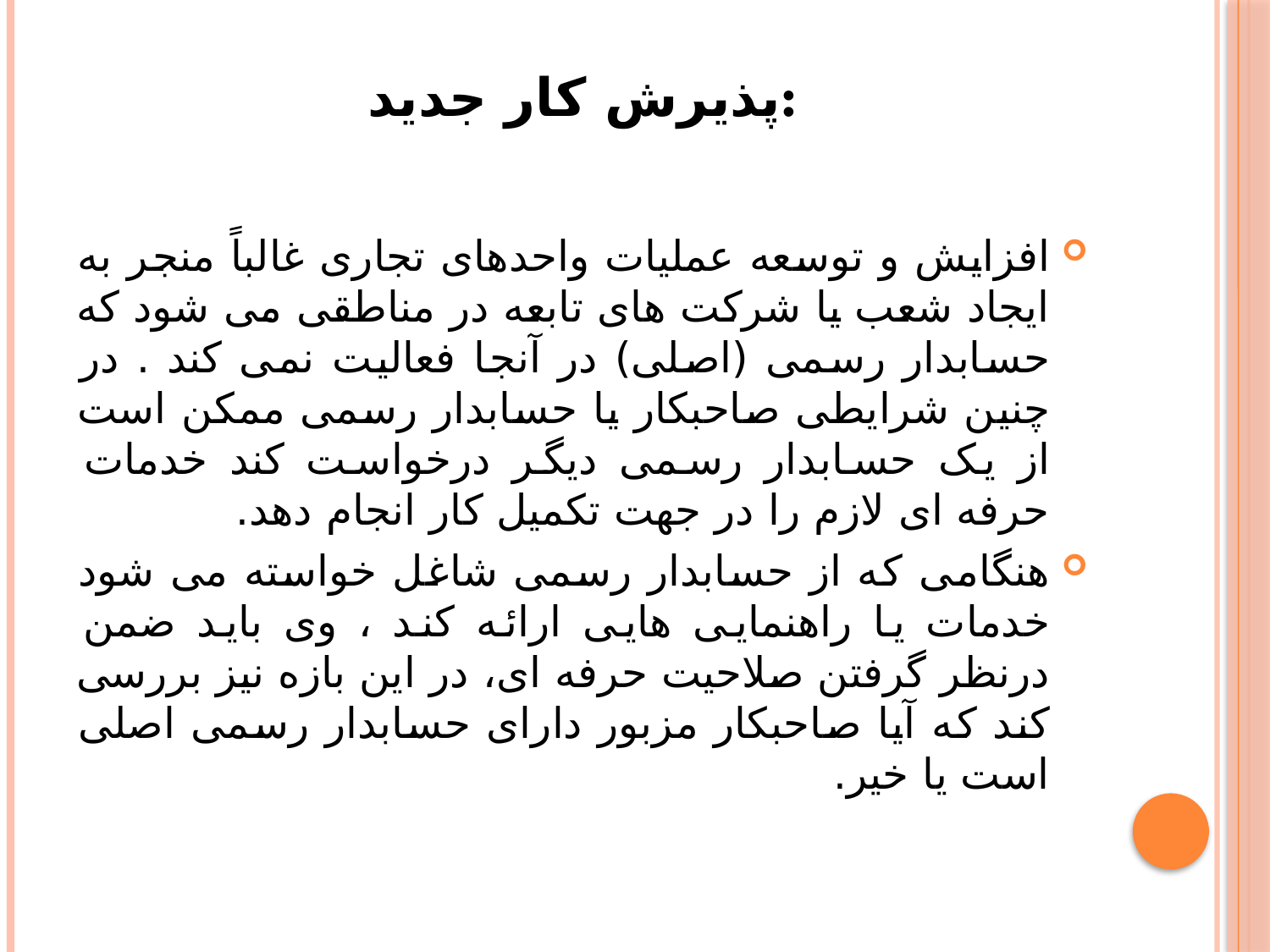

# پذیرش کار جدید:
افزایش و توسعه عملیات واحدهای تجاری غالباً منجر به ایجاد شعب یا شرکت های تابعه در مناطقی می شود که حسابدار رسمی (اصلی) در آنجا فعالیت نمی کند . در چنین شرایطی صاحبکار یا حسابدار رسمی ممکن است از یک حسابدار رسمی دیگر درخواست کند خدمات حرفه ای لازم را در جهت تکمیل کار انجام دهد.
هنگامی که از حسابدار رسمی شاغل خواسته می شود خدمات یا راهنمایی هایی ارائه کند ، وی باید ضمن درنظر گرفتن صلاحیت حرفه ای، در این بازه نیز بررسی کند که آیا صاحبکار مزبور دارای حسابدار رسمی اصلی است یا خیر.